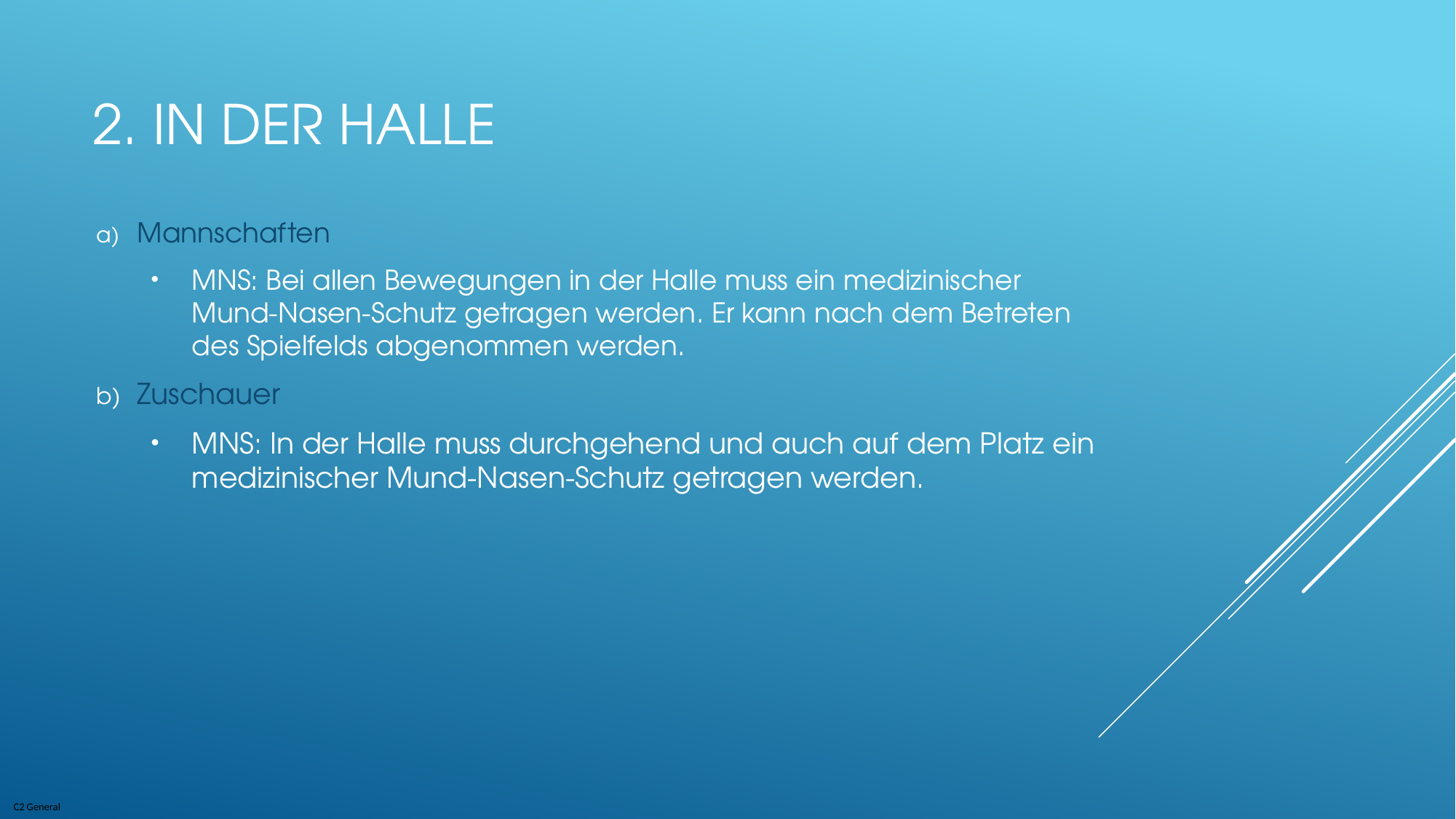

# 2. in der Halle
Mannschaften
MNS: Bei allen Bewegungen in der Halle muss ein medizinischer Mund-Nasen-Schutz getragen werden. Er kann nach dem Betreten des Spielfelds abgenommen werden.
Zuschauer
MNS: In der Halle muss durchgehend und auch auf dem Platz ein medizinischer Mund-Nasen-Schutz getragen werden.